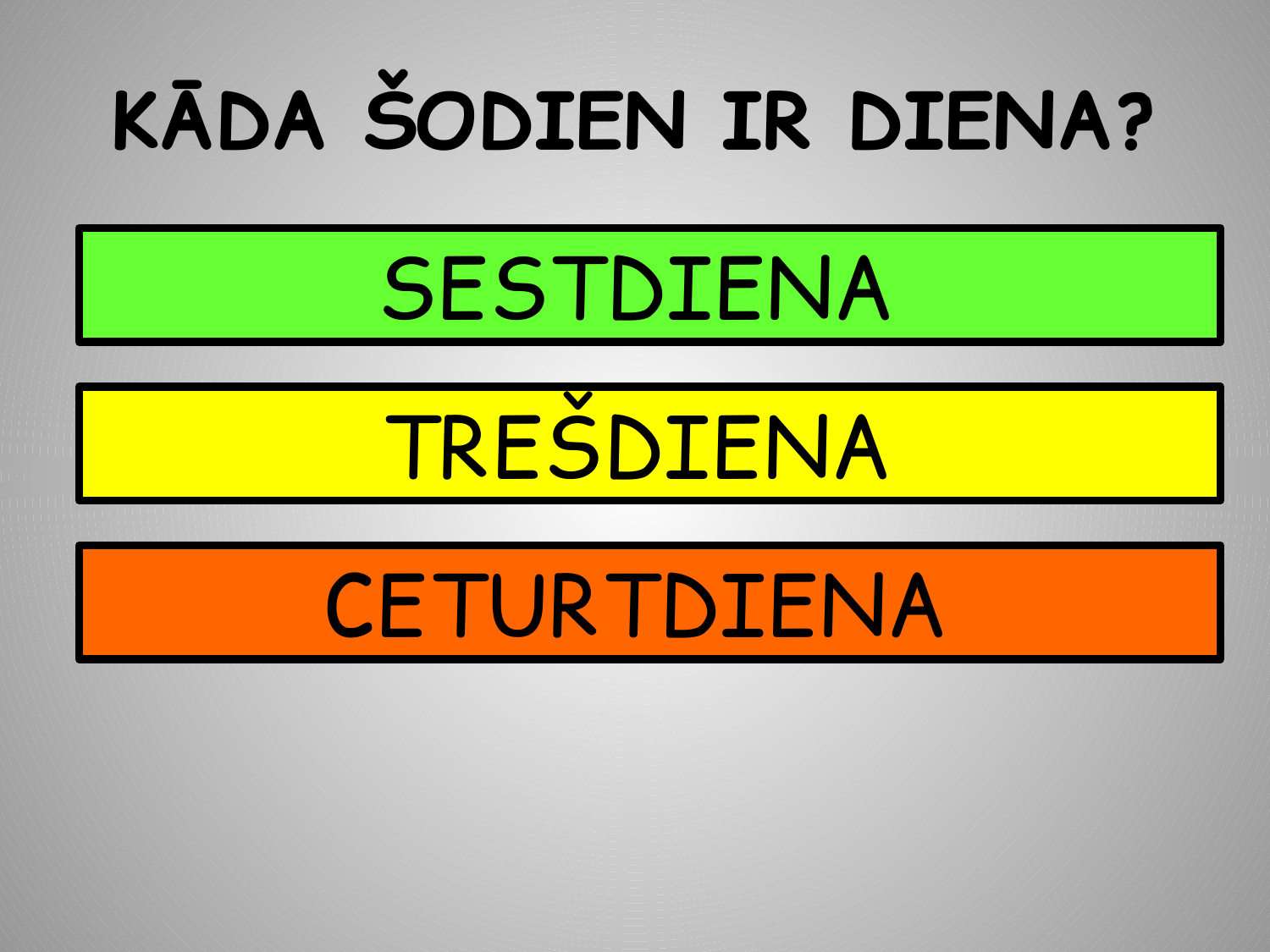

# KĀDA ŠODIEN IR DIENA?
SESTDIENA
TREŠDIENA
CETURTDIENA